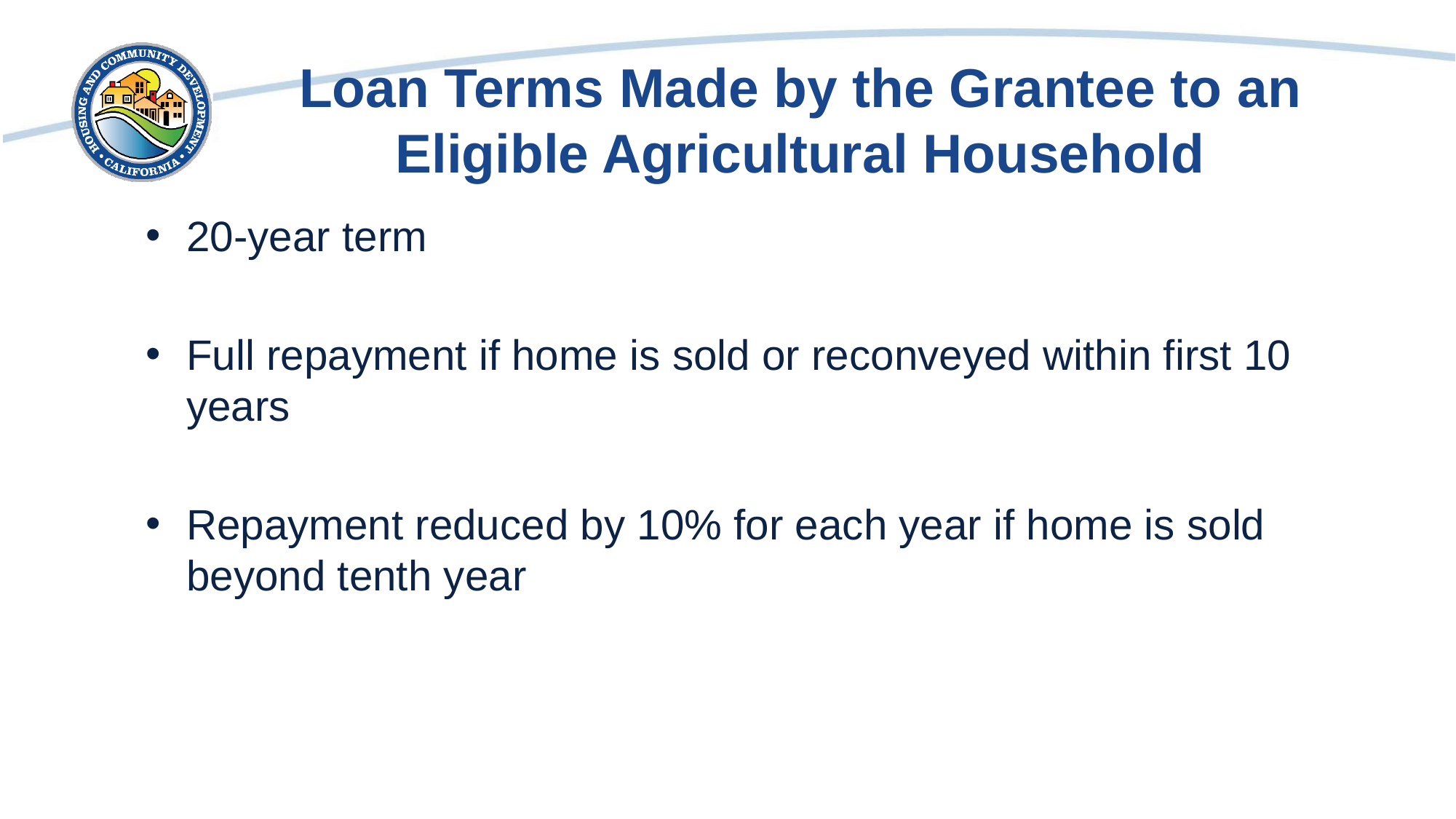

# Loan Terms Made by the Grantee to an Eligible Agricultural Household
20-year term

Full repayment if home is sold or reconveyed within first 10 years

Repayment reduced by 10% for each year if home is sold beyond tenth year